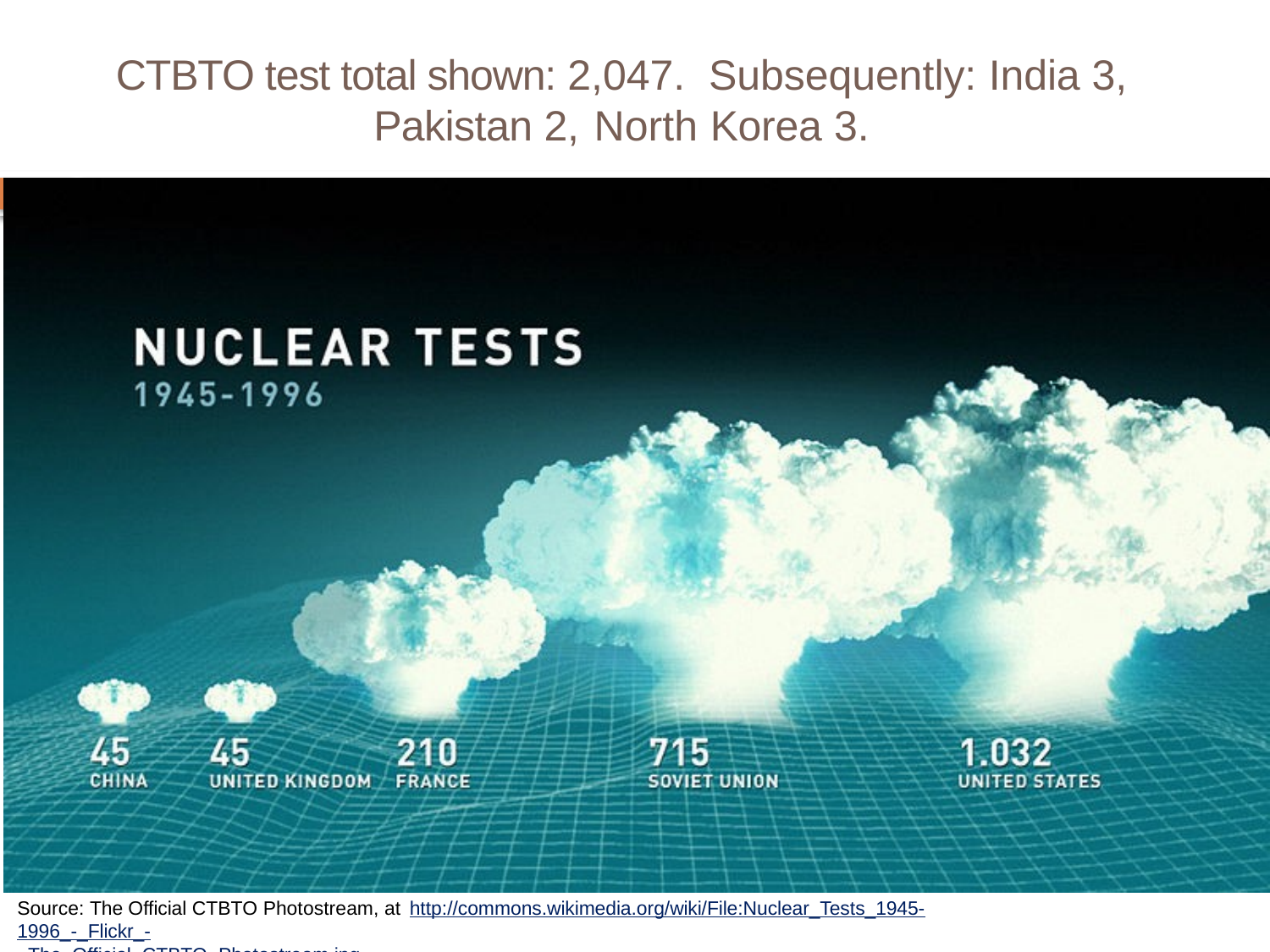

# CTBTO test total shown: 2,047.  Subsequently: India 3, Pakistan 2, North Korea 3.

Source: The Official CTBTO Photostream, at http://commons.wikimedia.org/wiki/File:Nuclear_Tests_1945-1996_-_Flickr_-
_The_Official_CTBTO_Photostream.jpg